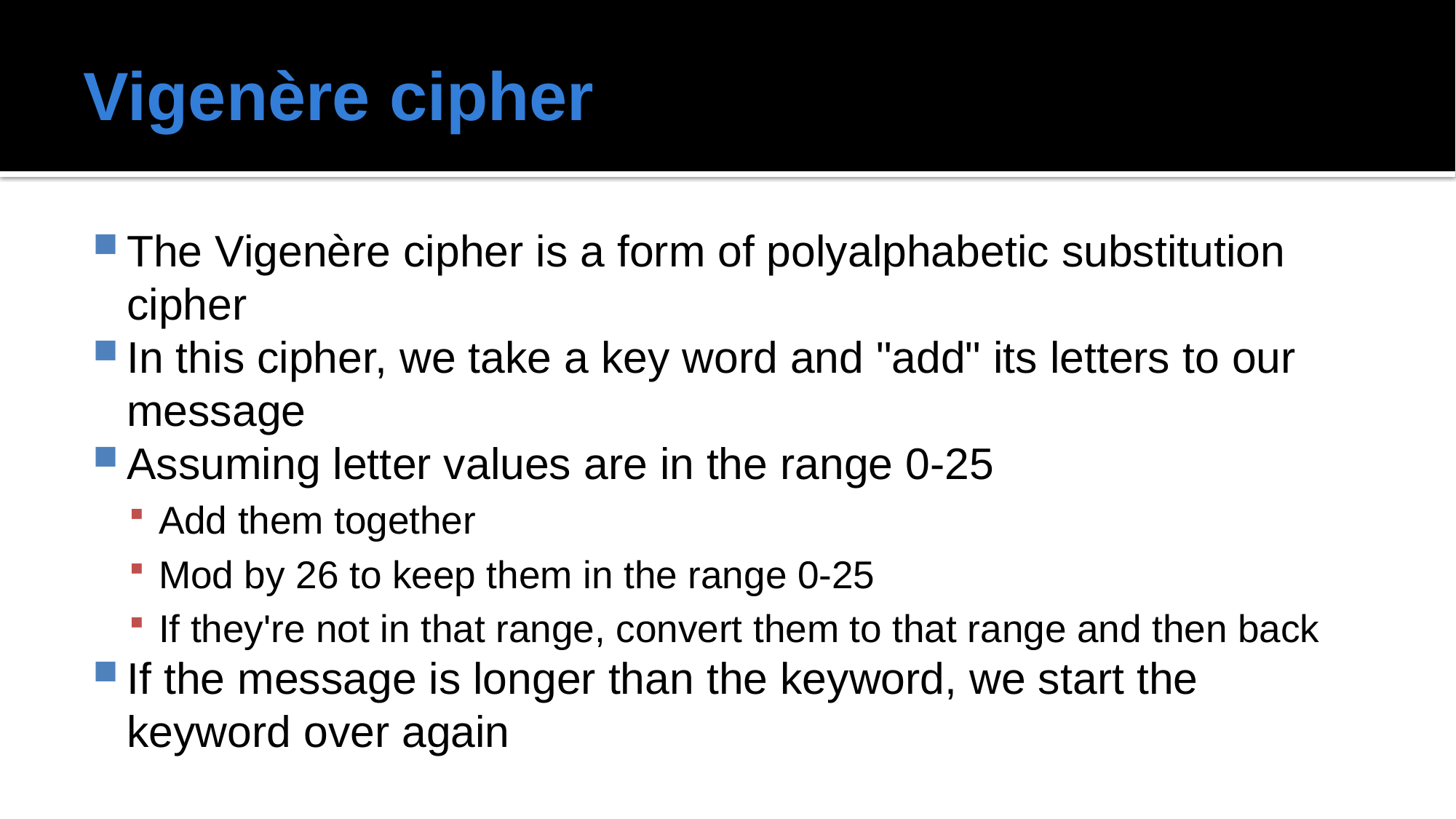

# Vigenère cipher
The Vigenère cipher is a form of polyalphabetic substitution cipher
In this cipher, we take a key word and "add" its letters to our message
Assuming letter values are in the range 0-25
Add them together
Mod by 26 to keep them in the range 0-25
If they're not in that range, convert them to that range and then back
If the message is longer than the keyword, we start the keyword over again